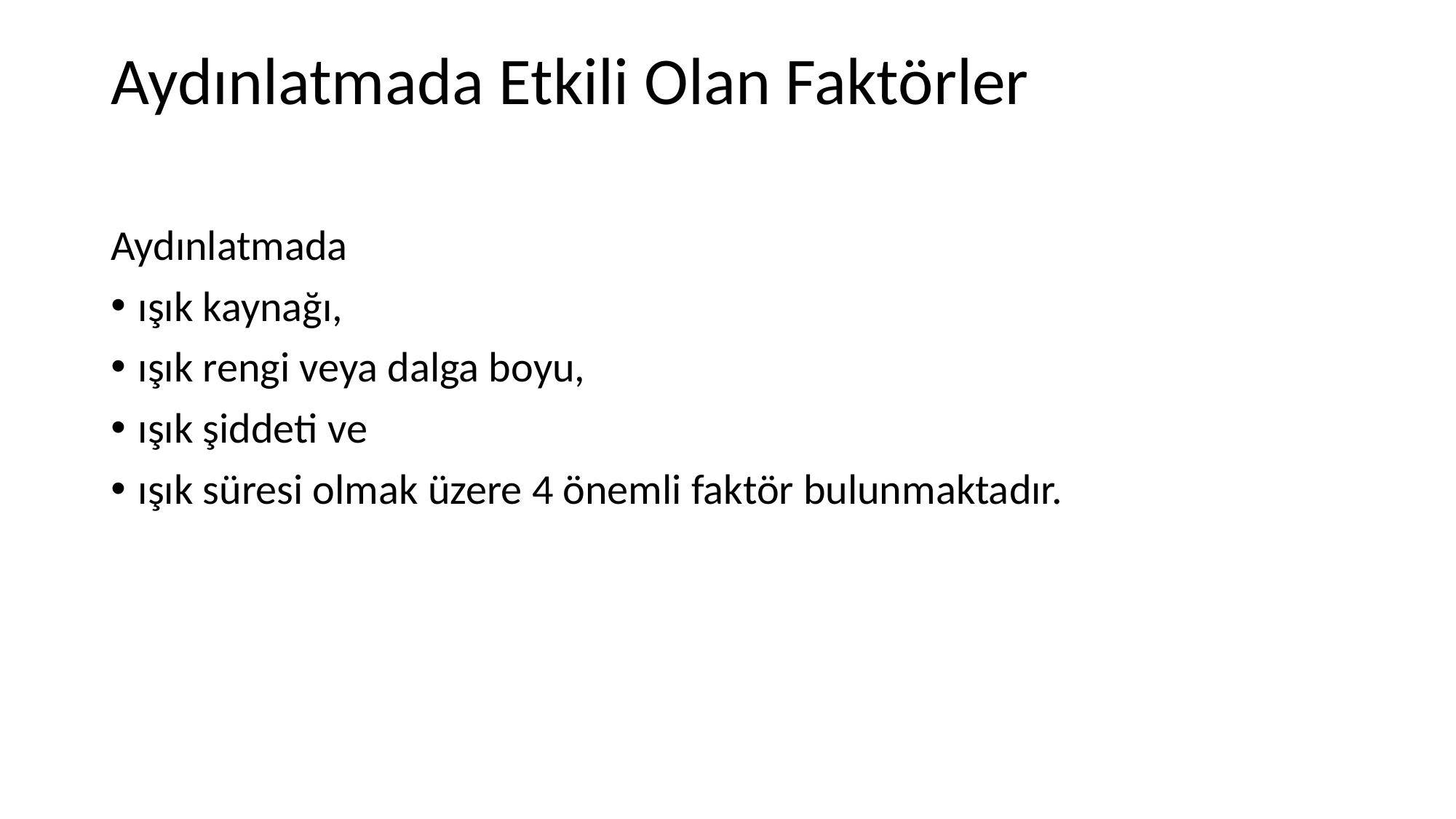

# Aydınlatmada Etkili Olan Faktörler
Aydınlatmada
ışık kaynağı,
ışık rengi veya dalga boyu,
ışık şiddeti ve
ışık süresi olmak üzere 4 önemli faktör bulunmaktadır.